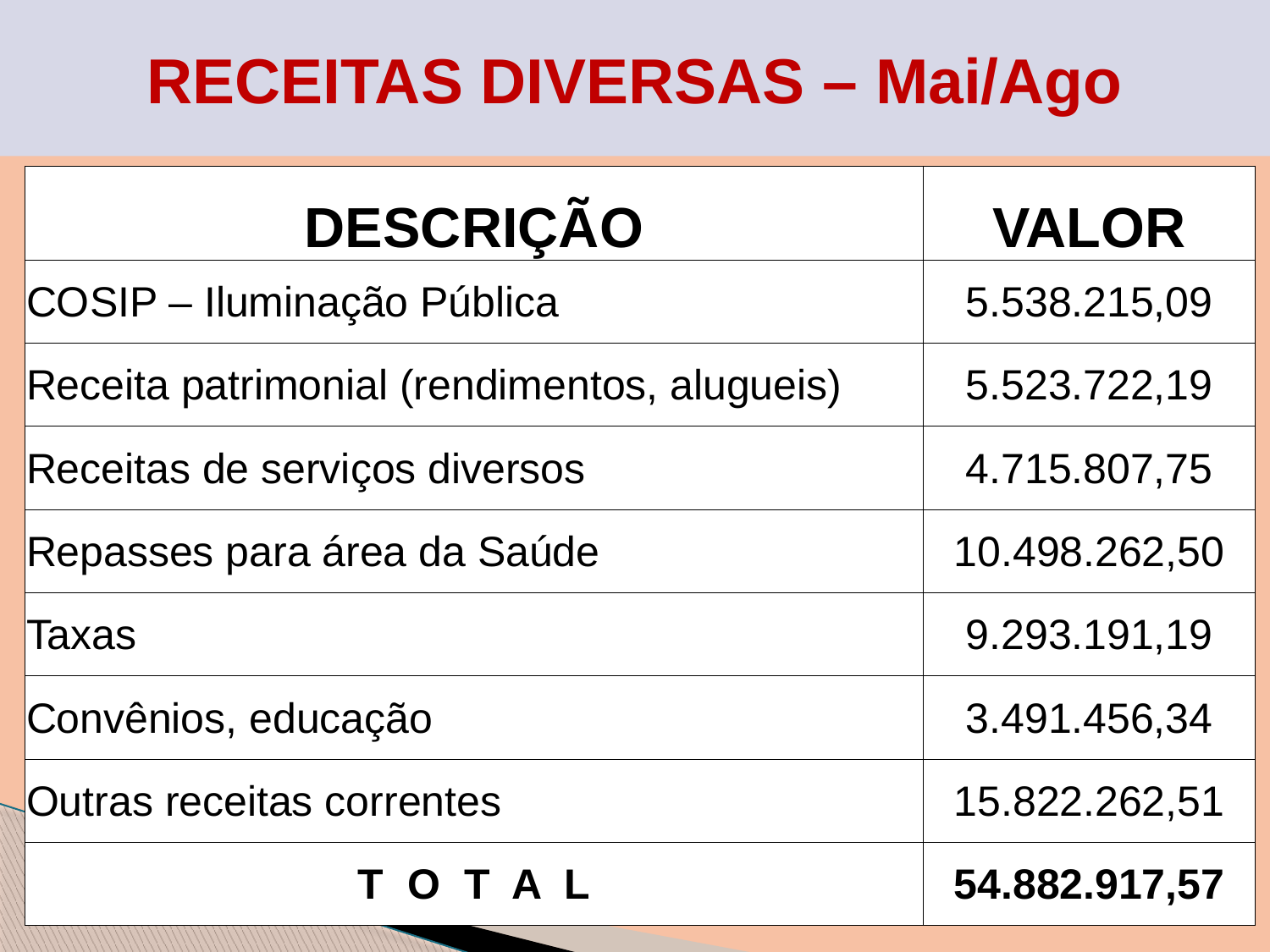

# RECEITAS DIVERSAS – Mai/Ago
| DESCRIÇÃO | VALOR |
| --- | --- |
| COSIP – Iluminação Pública | 5.538.215,09 |
| Receita patrimonial (rendimentos, alugueis) | 5.523.722,19 |
| Receitas de serviços diversos | 4.715.807,75 |
| Repasses para área da Saúde | 10.498.262,50 |
| Taxas | 9.293.191,19 |
| Convênios, educação | 3.491.456,34 |
| Outras receitas correntes | 15.822.262,51 |
| T O T A L | 54.882.917,57 |